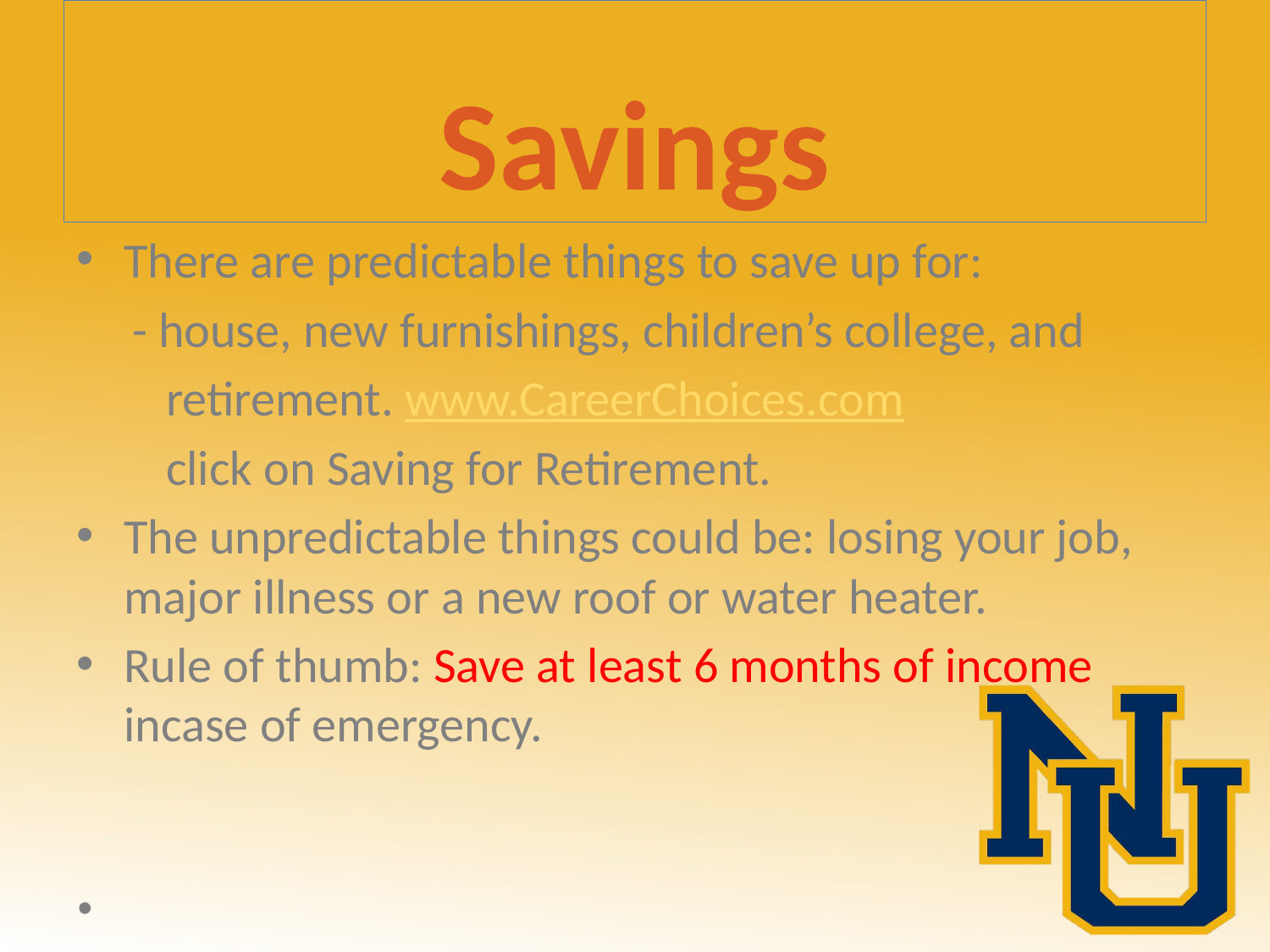

# Savings
There are predictable things to save up for:
     - house, new furnishings, children’s college, and
        retirement. www.CareerChoices.com
        click on Saving for Retirement.
The unpredictable things could be: losing your job, major illness or a new roof or water heater.
Rule of thumb: Save at least 6 months of income incase of emergency.